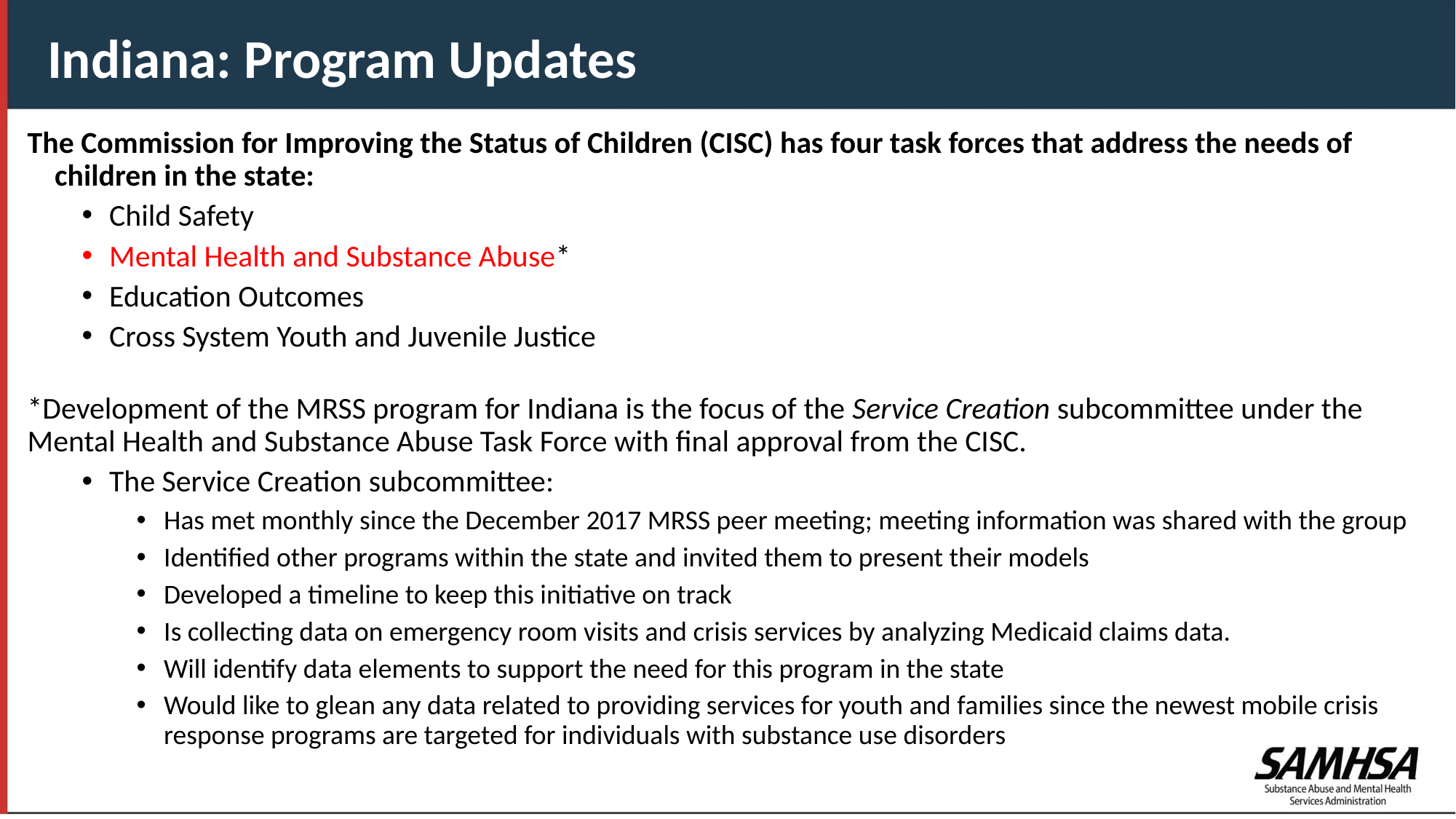

Indiana: Program Updates
The Commission for Improving the Status of Children (CISC) has four task forces that address the needs of children in the state:
Child Safety
Mental Health and Substance Abuse*
Education Outcomes
Cross System Youth and Juvenile Justice

*Development of the MRSS program for Indiana is the focus of the Service Creation subcommittee under the Mental Health and Substance Abuse Task Force with final approval from the CISC.
The Service Creation subcommittee:
Has met monthly since the December 2017 MRSS peer meeting; meeting information was shared with the group
Identified other programs within the state and invited them to present their models
Developed a timeline to keep this initiative on track
Is collecting data on emergency room visits and crisis services by analyzing Medicaid claims data.
Will identify data elements to support the need for this program in the state
Would like to glean any data related to providing services for youth and families since the newest mobile crisis response programs are targeted for individuals with substance use disorders